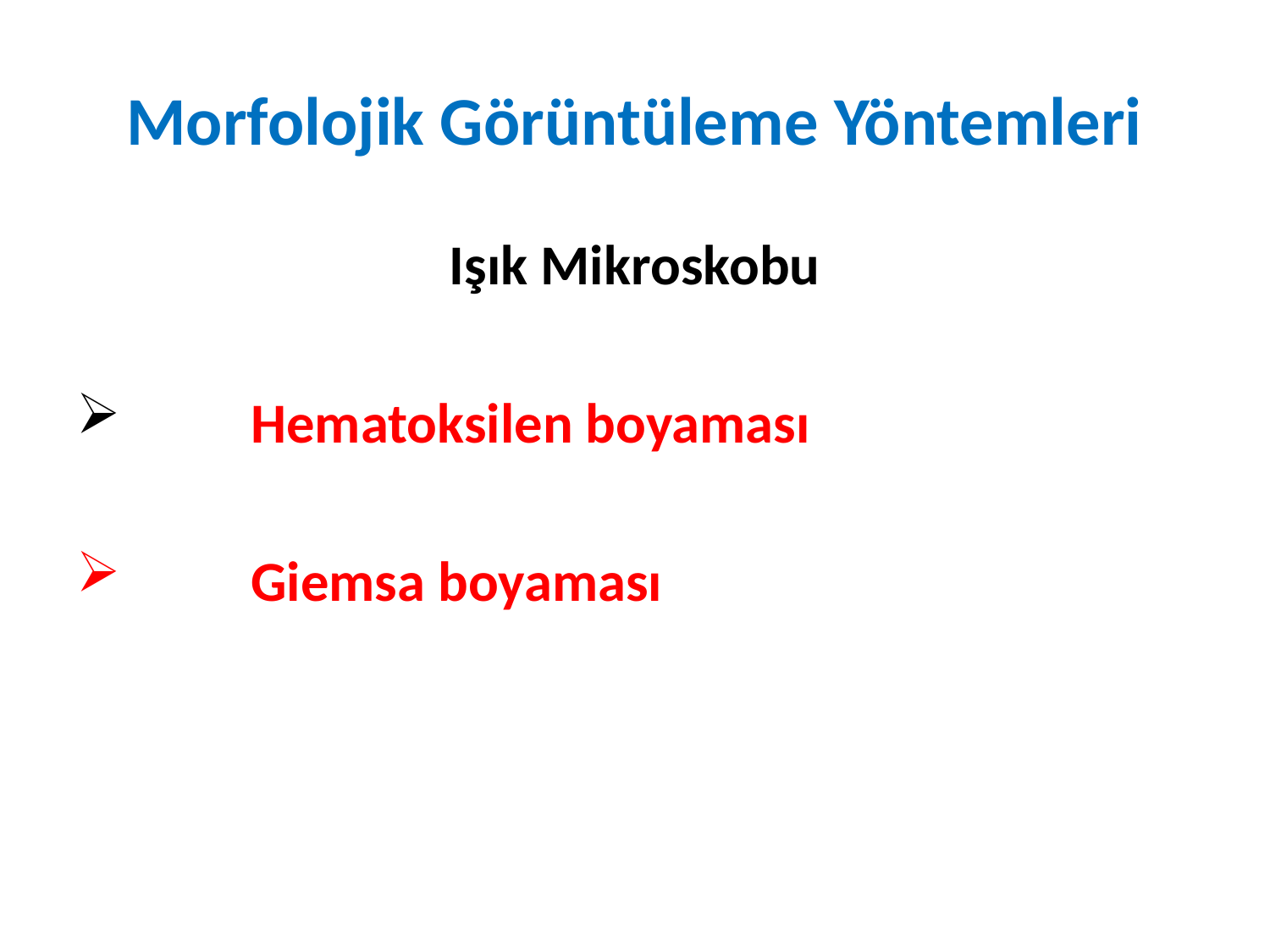

# Morfolojik Görüntüleme Yöntemleri
Işık Mikroskobu

	Hematoksilen boyaması

	Giemsa boyaması